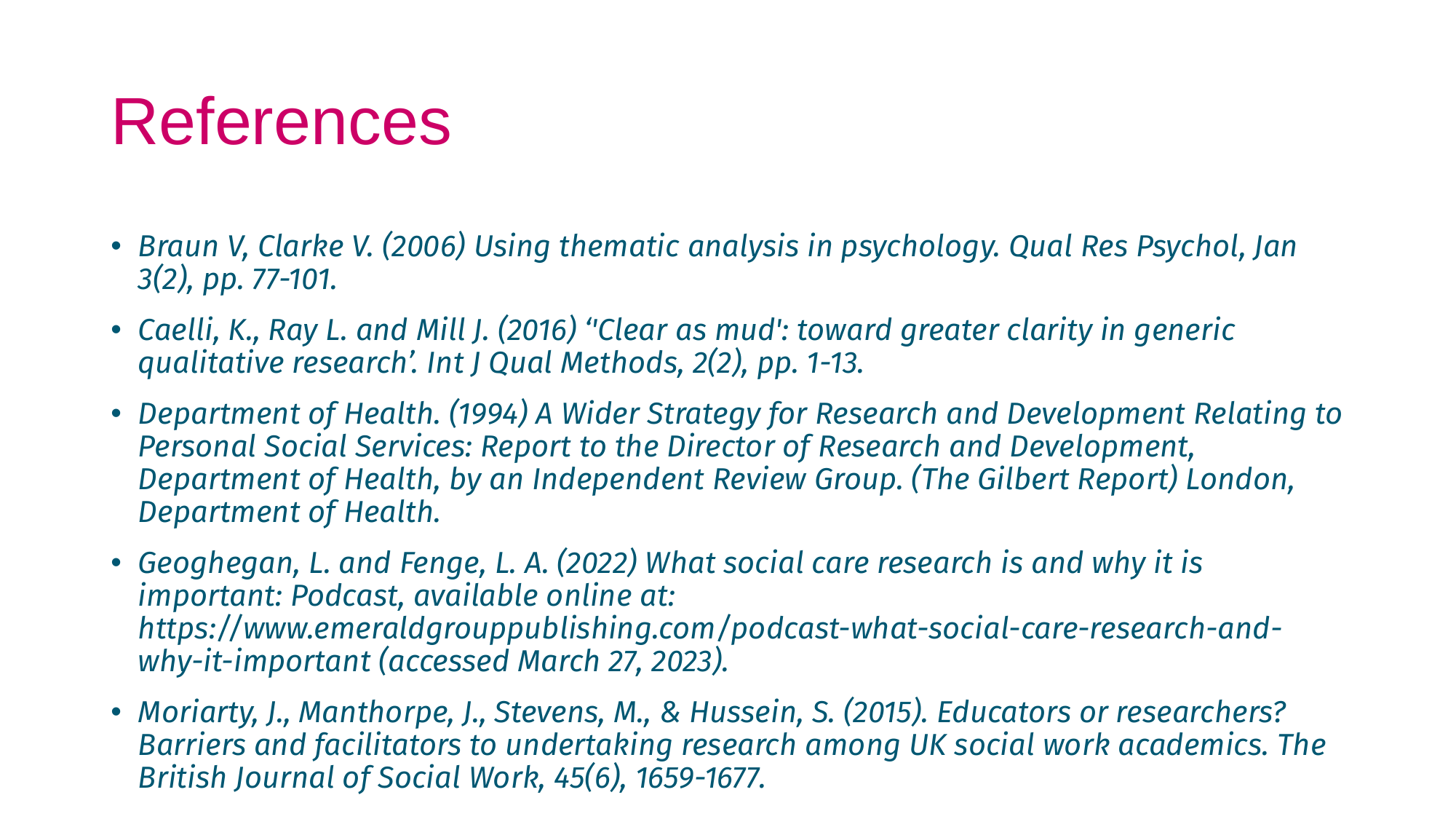

References
Braun V, Clarke V. (2006) Using thematic analysis in psychology. Qual Res Psychol, Jan 3(2), pp. 77-101.
Caelli, K., Ray L. and Mill J. (2016) ‘'Clear as mud': toward greater clarity in generic qualitative research’. Int J Qual Methods, 2(2), pp. 1-13.
Department of Health. (1994) A Wider Strategy for Research and Development Relating to Personal Social Services: Report to the Director of Research and Development, Department of Health, by an Independent Review Group. (The Gilbert Report) London, Department of Health.
Geoghegan, L. and Fenge, L. A. (2022) What social care research is and why it is important: Podcast, available online at: https://www.emeraldgrouppublishing.com/podcast-what-social-care-research-and-why-it-important (accessed March 27, 2023).
Moriarty, J., Manthorpe, J., Stevens, M., & Hussein, S. (2015). Educators or researchers? Barriers and facilitators to undertaking research among UK social work academics. The British Journal of Social Work, 45(6), 1659-1677.